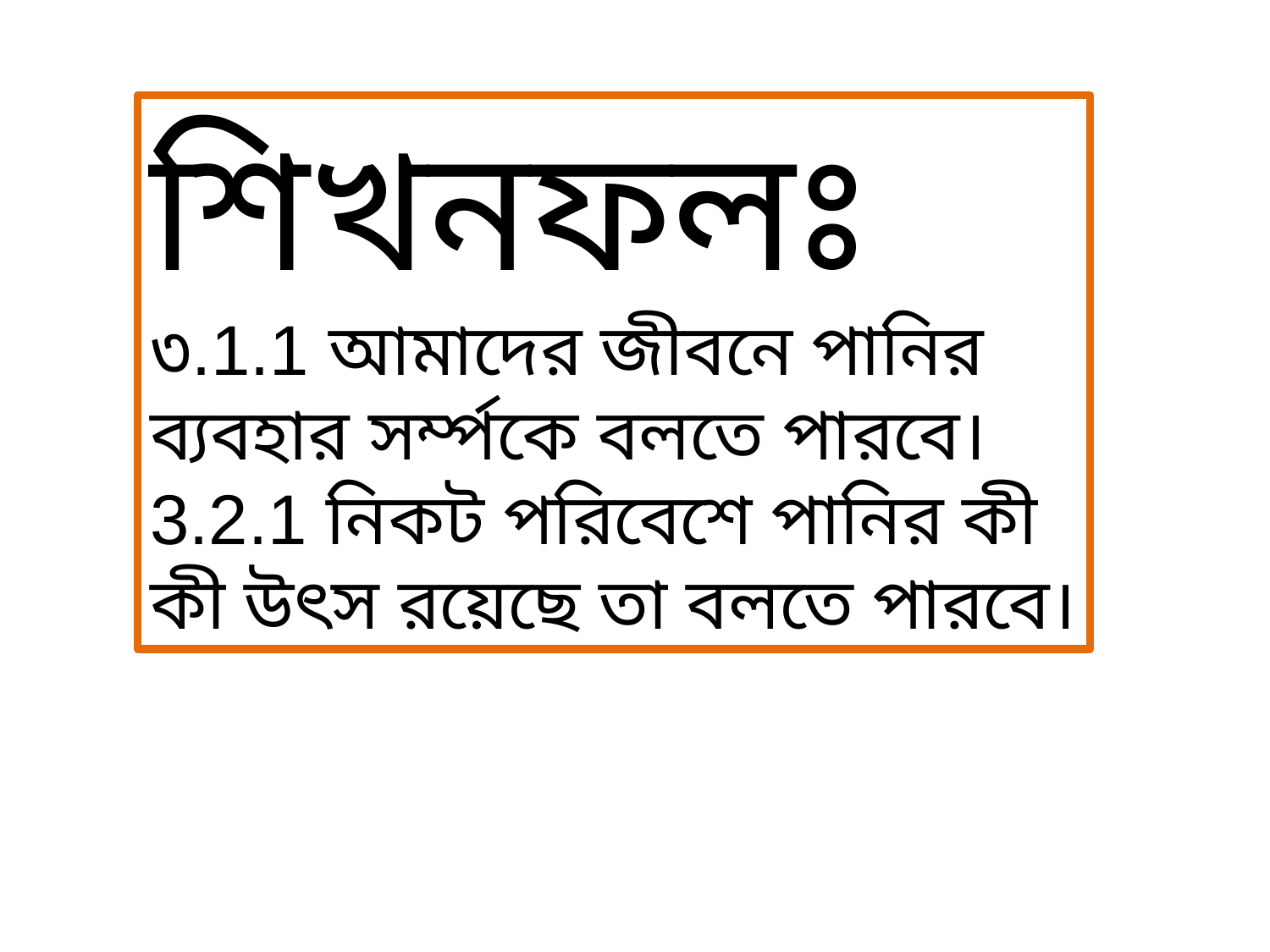

শিখনফলঃ
৩.1.1 আমাদের জীবনে পানির ব্যবহার সর্ম্পকে বলতে পারবে।
3.2.1 নিকট পরিবেশে পানির কী কী উৎস রয়েছে তা বলতে পারবে।